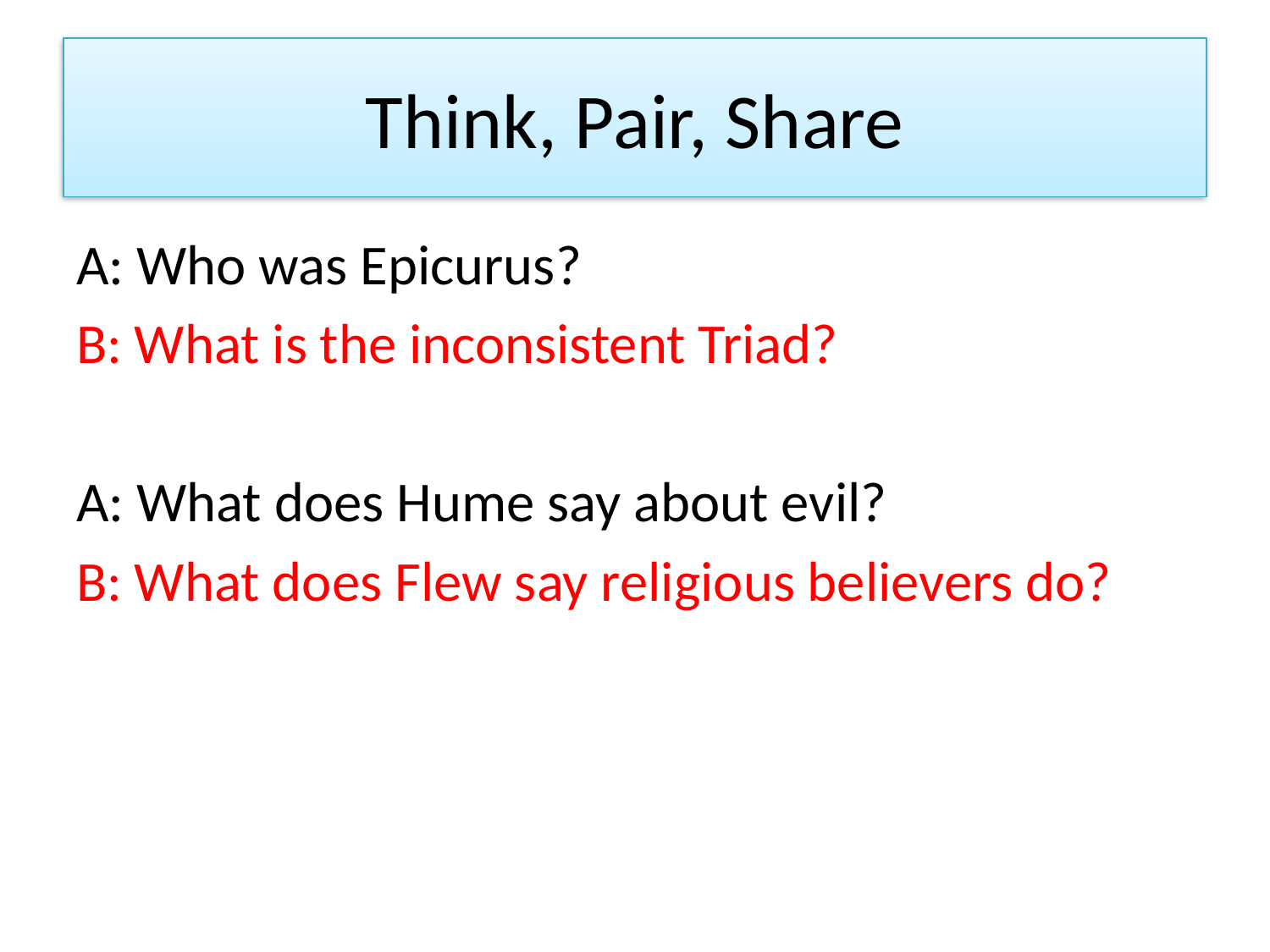

# Think, Pair, Share
A: Who was Epicurus?
B: What is the inconsistent Triad?

A: What does Hume say about evil?
B: What does Flew say religious believers do?